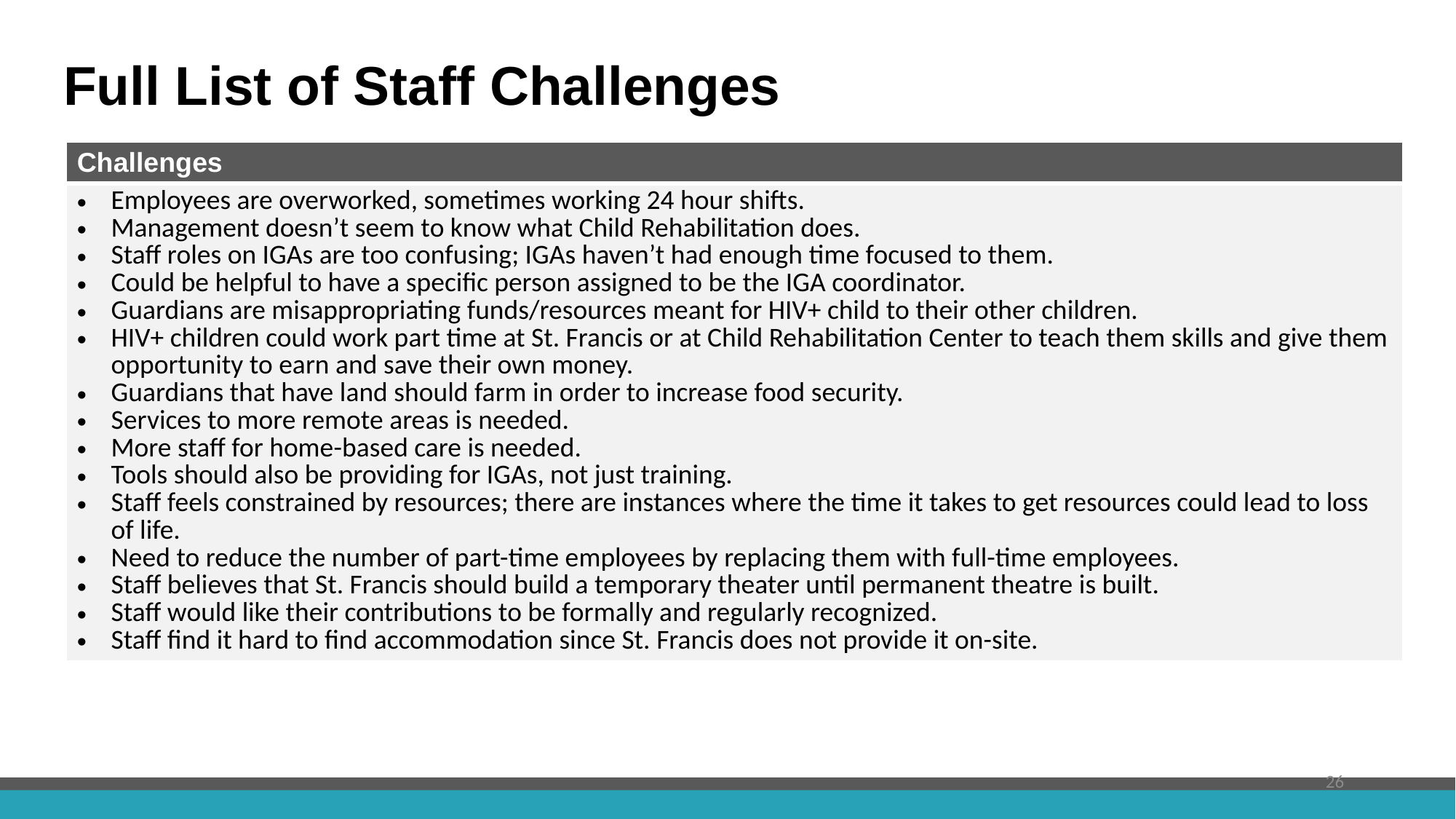

# Full List of Staff Challenges
| Challenges |
| --- |
| Employees are overworked, sometimes working 24 hour shifts. Management doesn’t seem to know what Child Rehabilitation does. Staff roles on IGAs are too confusing; IGAs haven’t had enough time focused to them. Could be helpful to have a specific person assigned to be the IGA coordinator. Guardians are misappropriating funds/resources meant for HIV+ child to their other children. HIV+ children could work part time at St. Francis or at Child Rehabilitation Center to teach them skills and give them opportunity to earn and save their own money. Guardians that have land should farm in order to increase food security. Services to more remote areas is needed. More staff for home-based care is needed. Tools should also be providing for IGAs, not just training. Staff feels constrained by resources; there are instances where the time it takes to get resources could lead to loss of life. Need to reduce the number of part-time employees by replacing them with full-time employees. Staff believes that St. Francis should build a temporary theater until permanent theatre is built. Staff would like their contributions to be formally and regularly recognized. Staff find it hard to find accommodation since St. Francis does not provide it on-site. |
26